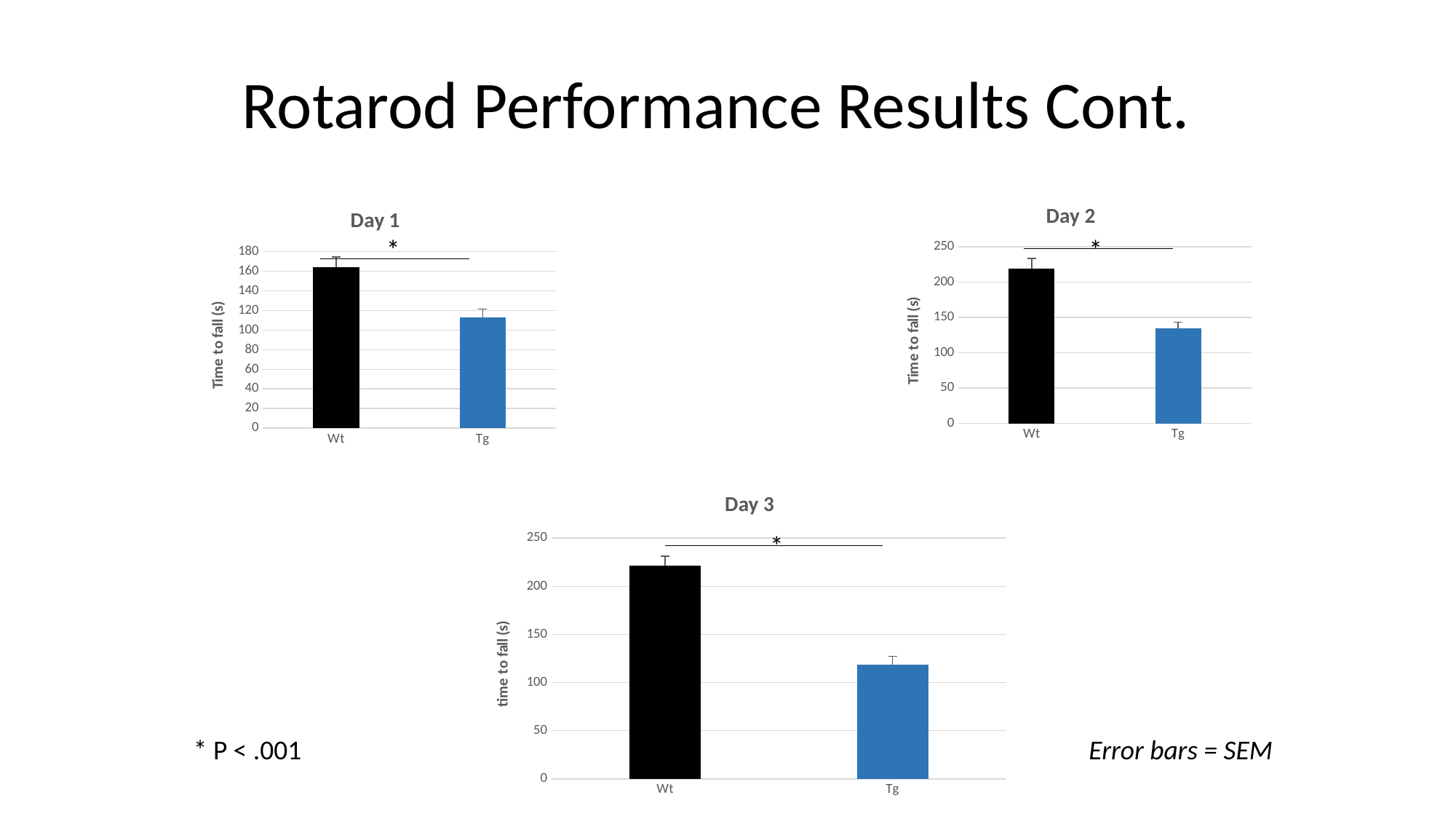

# Rotarod Performance Results Cont.

### Chart: Day 2

| Category |  |
|---|---|
| Wt | 219.0595238095238 |
| Tg | 134.8452380952381 |

### Chart: Day 1

| Category |  |
|---|---|
| Wt | 164.3904761904762 |
| Tg | 113.0261904761905 |
*
*

### Chart: Day 3

| Category |  |
|---|---|
| Wt | 221.2738095238095 |
| Tg | 118.5595238095238 |
*
* P < .001
Error bars = SEM